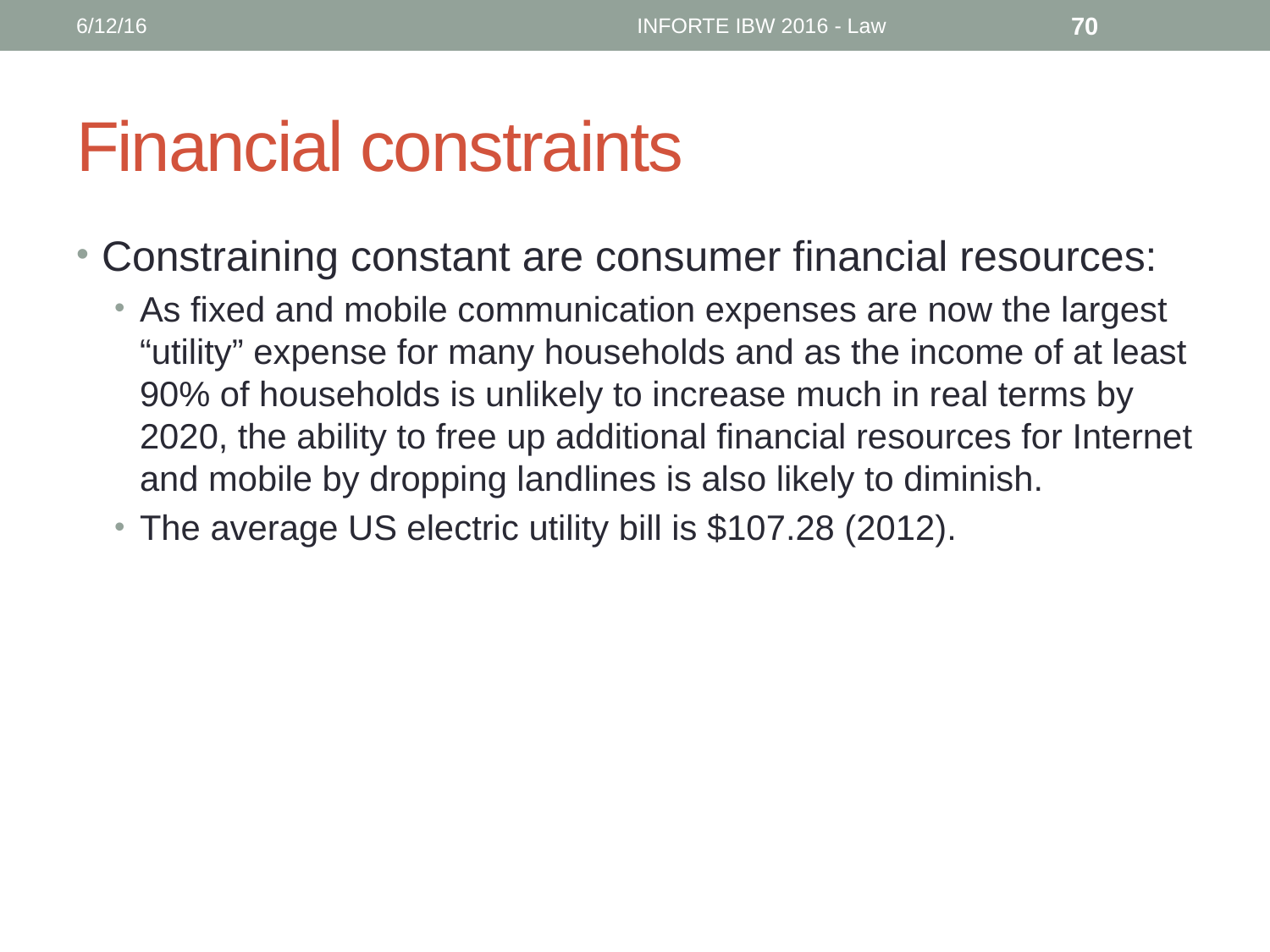

6/12/16
INFORTE IBW 2016 - Law
70
# Financial constraints
Constraining constant are consumer financial resources:
As fixed and mobile communication expenses are now the largest “utility” expense for many households and as the income of at least 90% of households is unlikely to increase much in real terms by 2020, the ability to free up additional financial resources for Internet and mobile by dropping landlines is also likely to diminish.
The average US electric utility bill is $107.28 (2012).